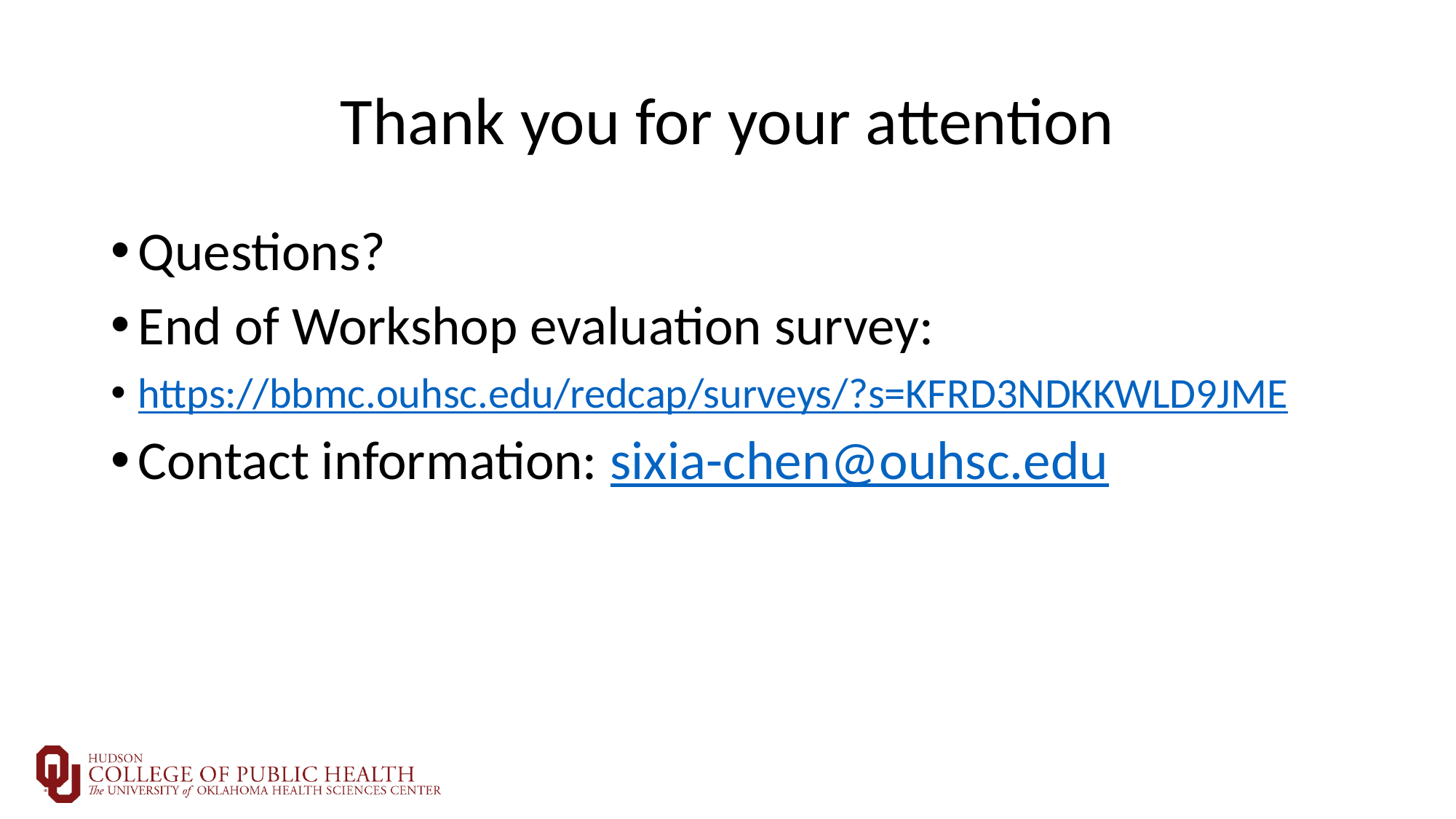

# Thank you for your attention
Questions?
End of Workshop evaluation survey:
https://bbmc.ouhsc.edu/redcap/surveys/?s=KFRD3NDKKWLD9JME
Contact information: sixia-chen@ouhsc.edu